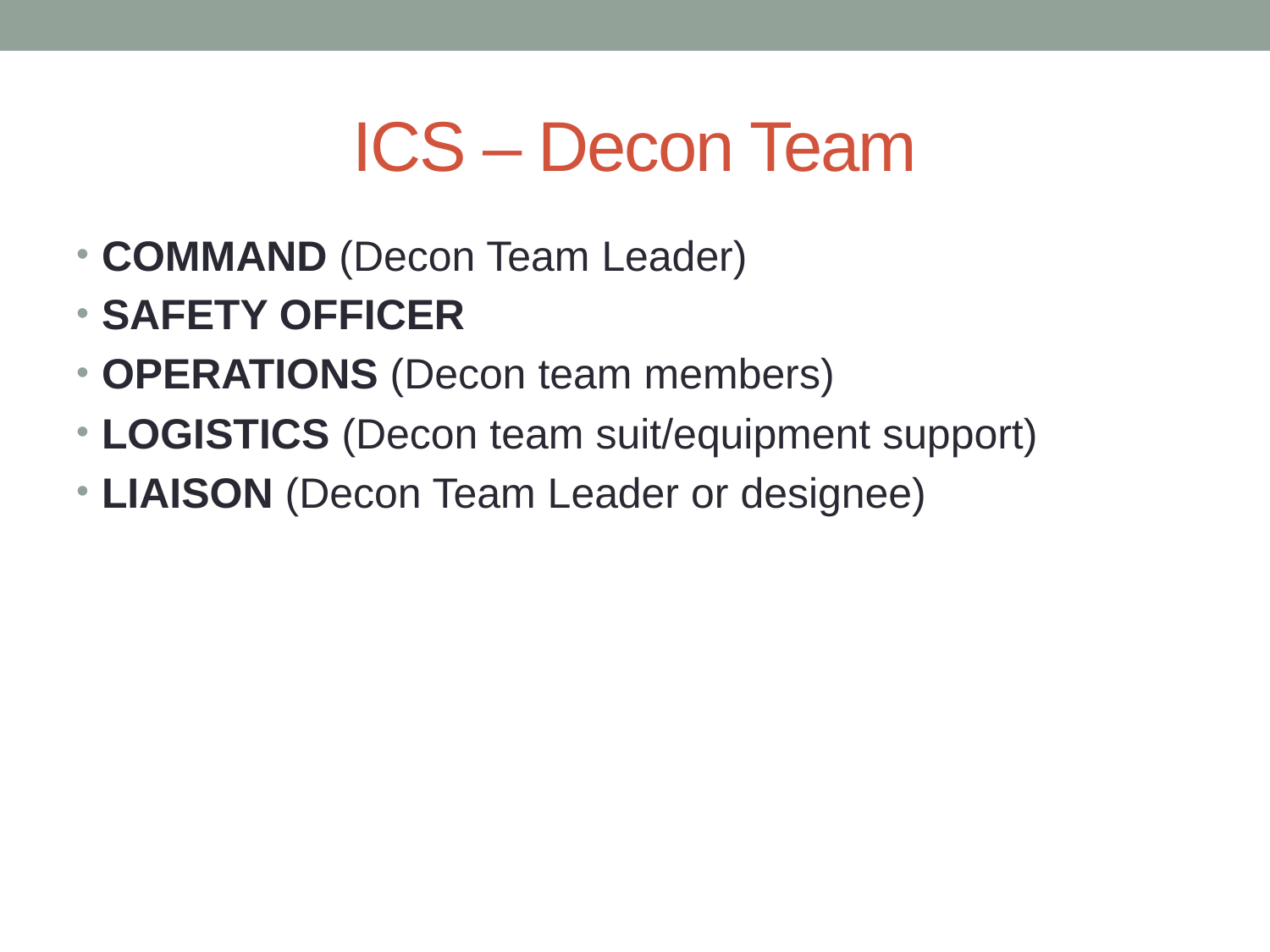

# ICS – Decon Team
Command (Decon Team Leader)
Safety Officer
Operations (Decon team members)
Logistics (Decon team suit/equipment support)
Liaison (Decon Team Leader or designee)